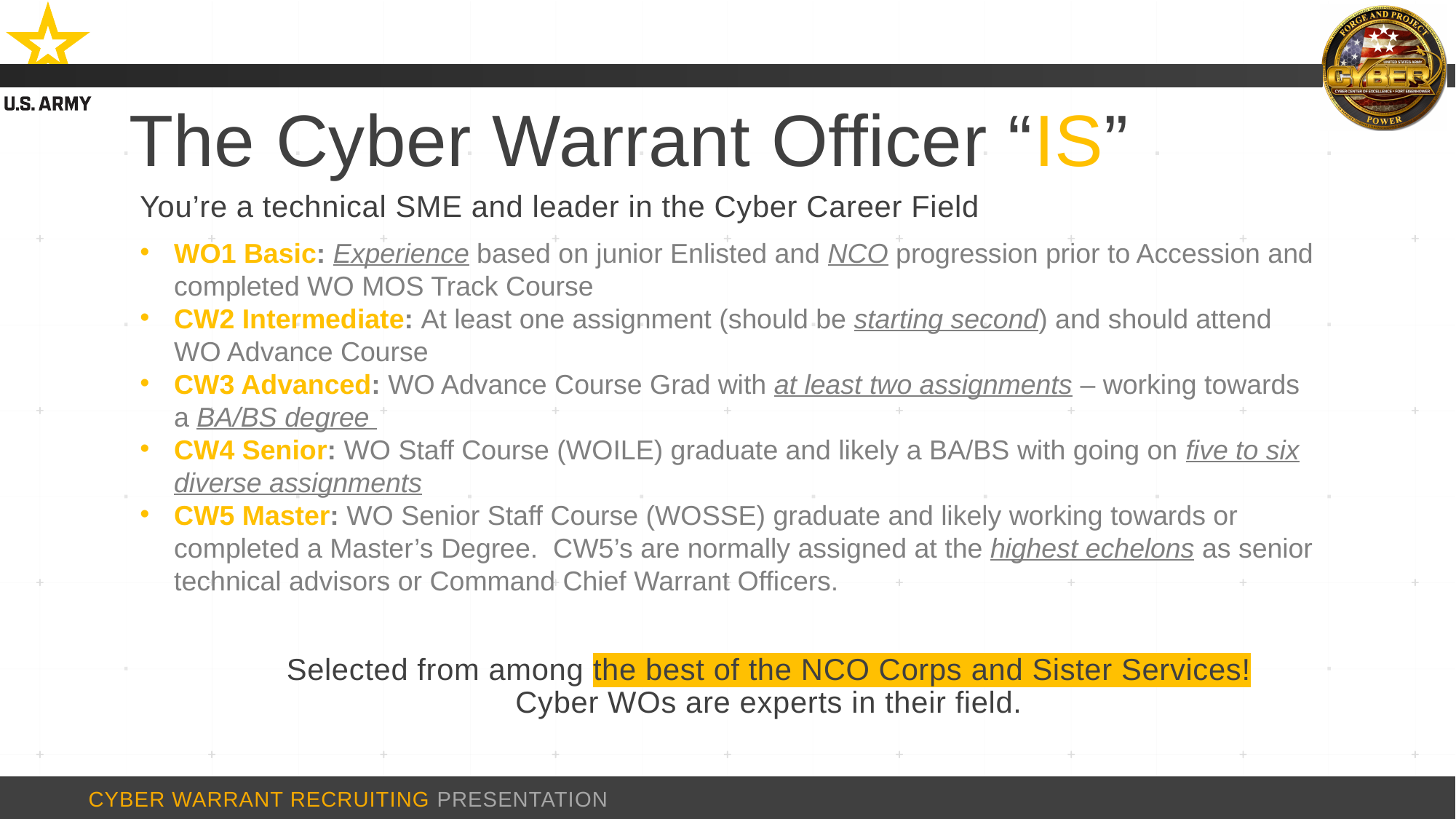

The Cyber Warrant Officer “IS”
You’re a technical SME and leader in the Cyber Career Field
WO1 Basic: Experience based on junior Enlisted and NCO progression prior to Accession and completed WO MOS Track Course
CW2 Intermediate: At least one assignment (should be starting second) and should attend WO Advance Course
CW3 Advanced: WO Advance Course Grad with at least two assignments – working towards a BA/BS degree
CW4 Senior: WO Staff Course (WOILE) graduate and likely a BA/BS with going on five to six diverse assignments
CW5 Master: WO Senior Staff Course (WOSSE) graduate and likely working towards or completed a Master’s Degree.  CW5’s are normally assigned at the highest echelons as senior technical advisors or Command Chief Warrant Officers.
 Selected from among the best of the NCO Corps and Sister Services!
Cyber WOs are experts in their field.